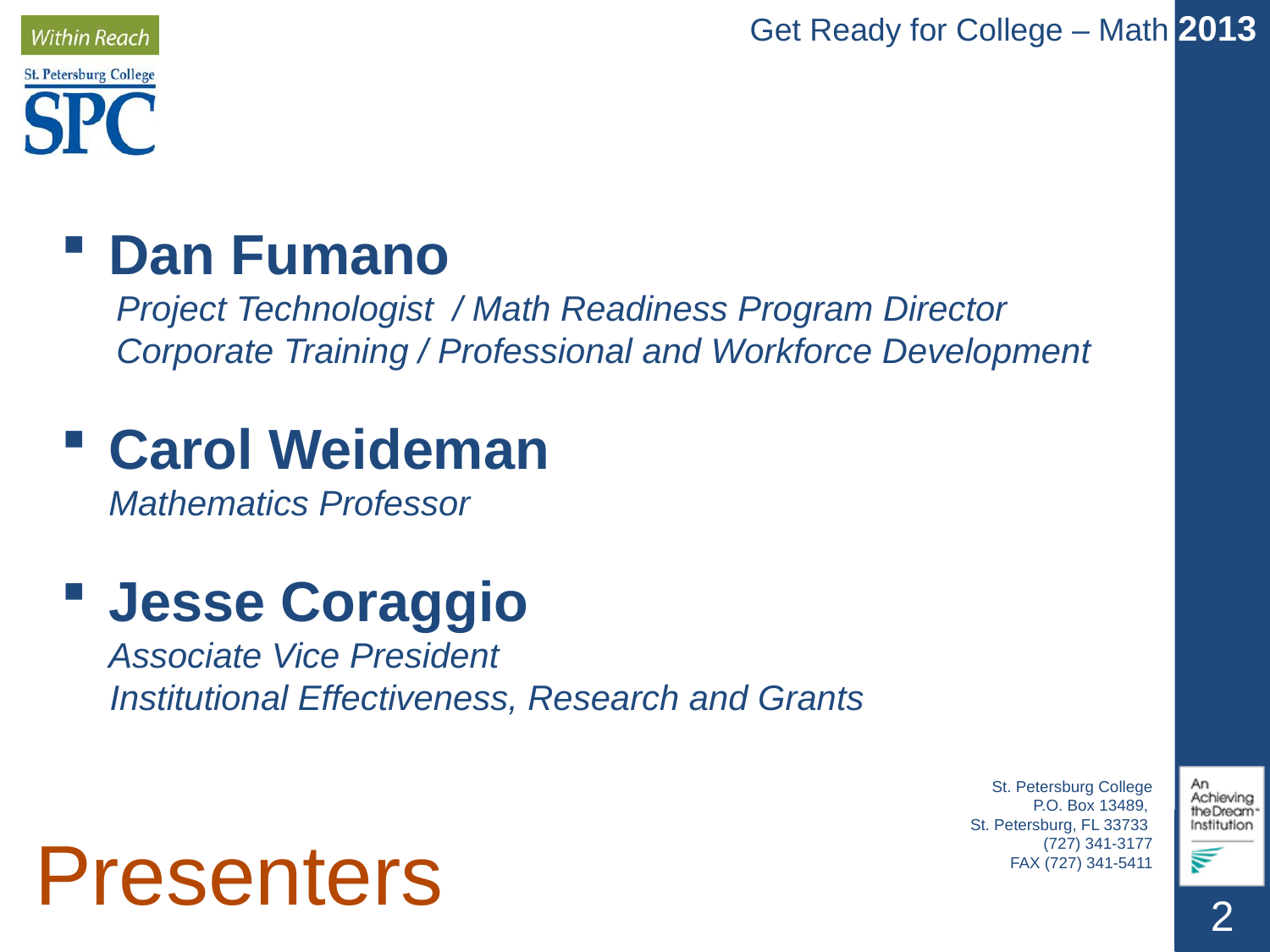

Dan Fumano
Project Technologist  / Math Readiness Program Director
Corporate Training / Professional and Workforce Development

Carol Weideman
Mathematics Professor

Jesse Coraggio
Associate Vice President
     Institutional Effectiveness, Research and Grants

St. Petersburg College
 P.O. Box 13489,
St. Petersburg, FL 33733
(727) 341-3177
FAX (727) 341-5411

Presenters
2